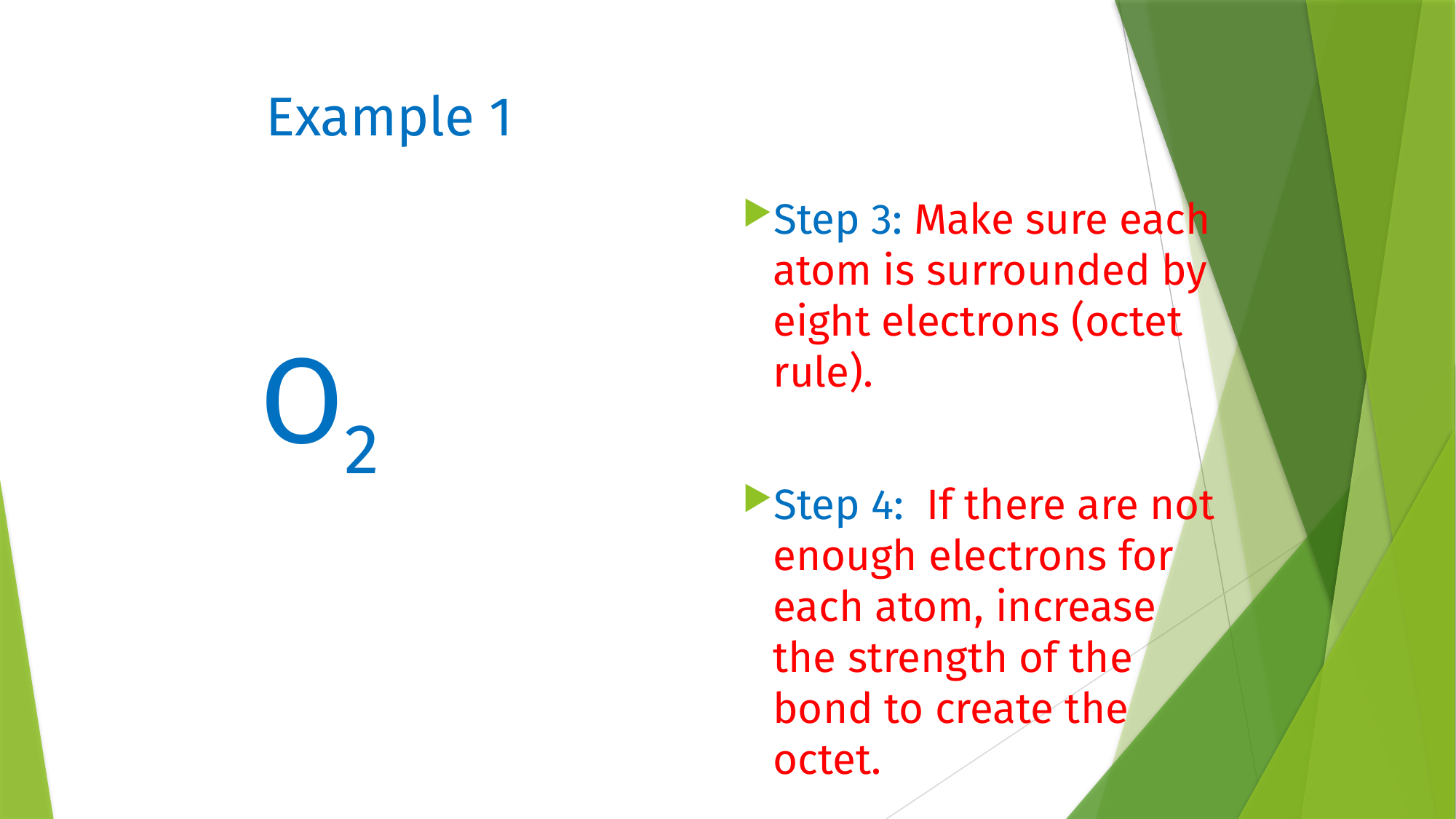

Example 1

Step 3: Make sure each atom is surrounded by eight electrons (octet rule).

Step 4:  If there are not enough electrons for each atom, increase the strength of the bond to create the octet.

O2